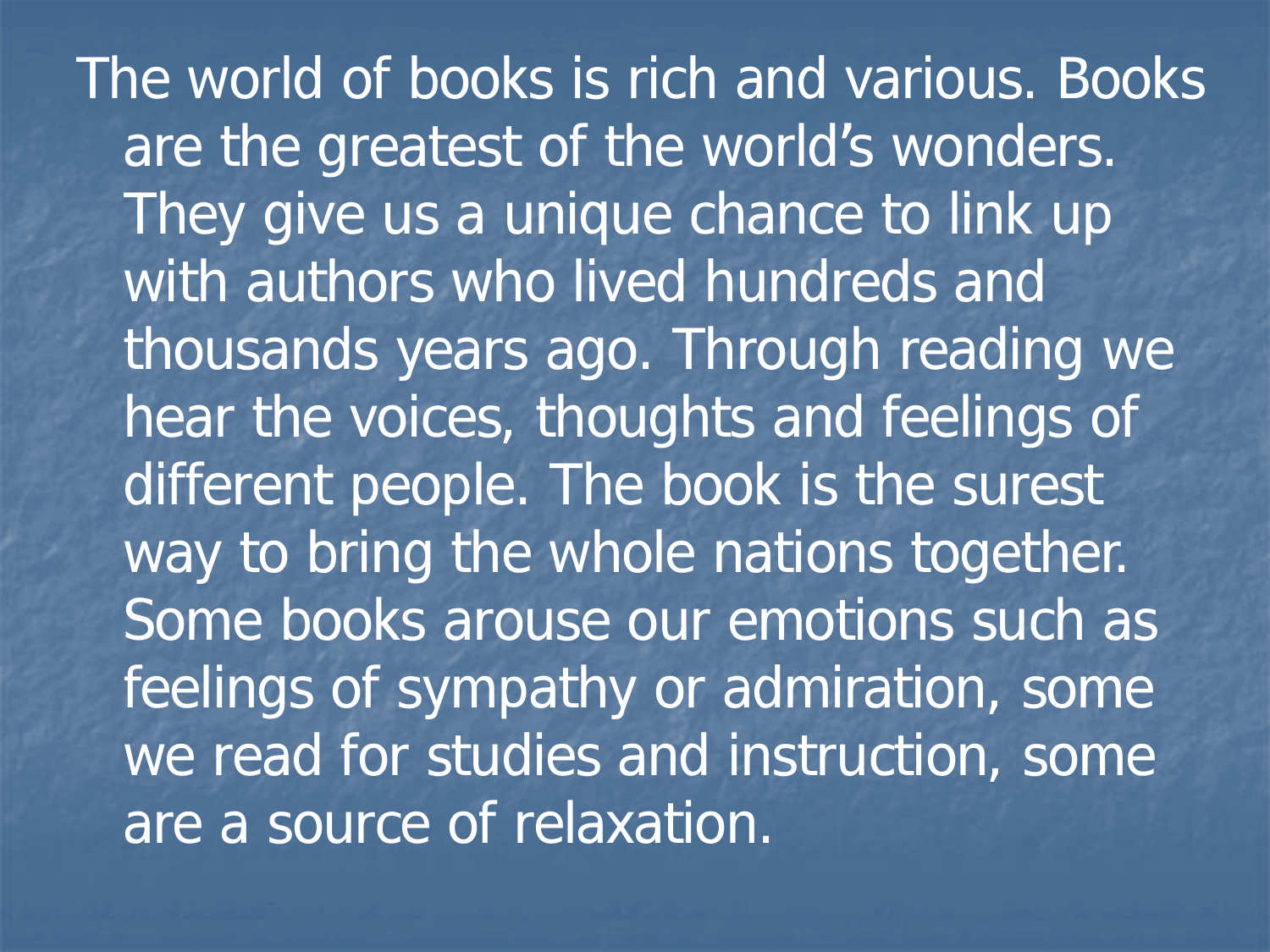

The world of books is rich and various. Books are the greatest of the world’s wonders. They give us a unique chance to link up with authors who lived hundreds and thousands years ago. Through reading we hear the voices, thoughts and feelings of different people. The book is the surest way to bring the whole nations together. Some books arouse our emotions such as feelings of sympathy or admiration, some we read for studies and instruction, some are a source of relaxation.